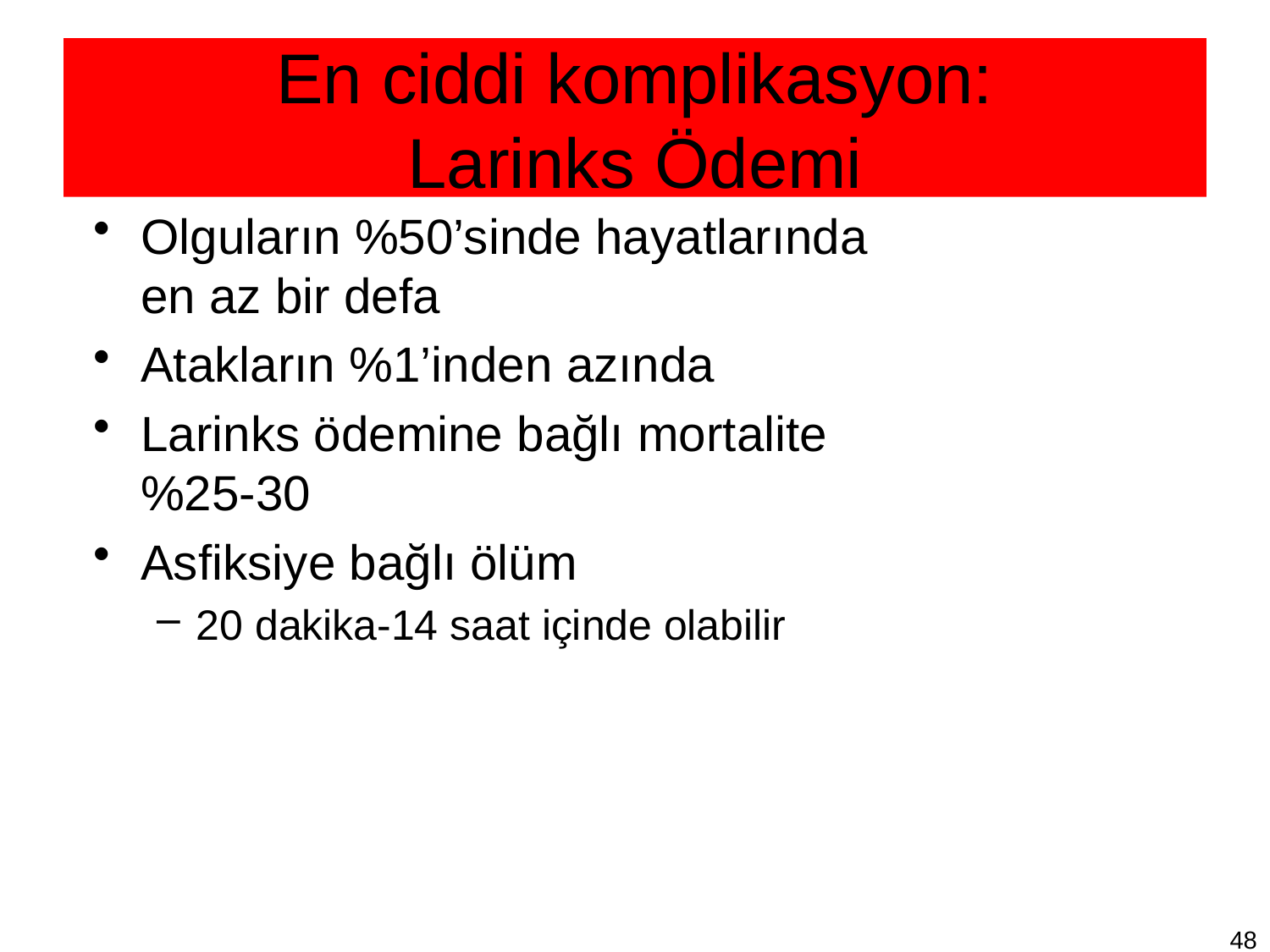

En ciddi komplikasyon:
Larinks Ödemi
Olguların %50’sinde hayatlarında en az bir defa
Atakların %1’inden azında
Larinks ödemine bağlı mortalite %25-30
Asfiksiye bağlı ölüm
20 dakika-14 saat içinde olabilir
48